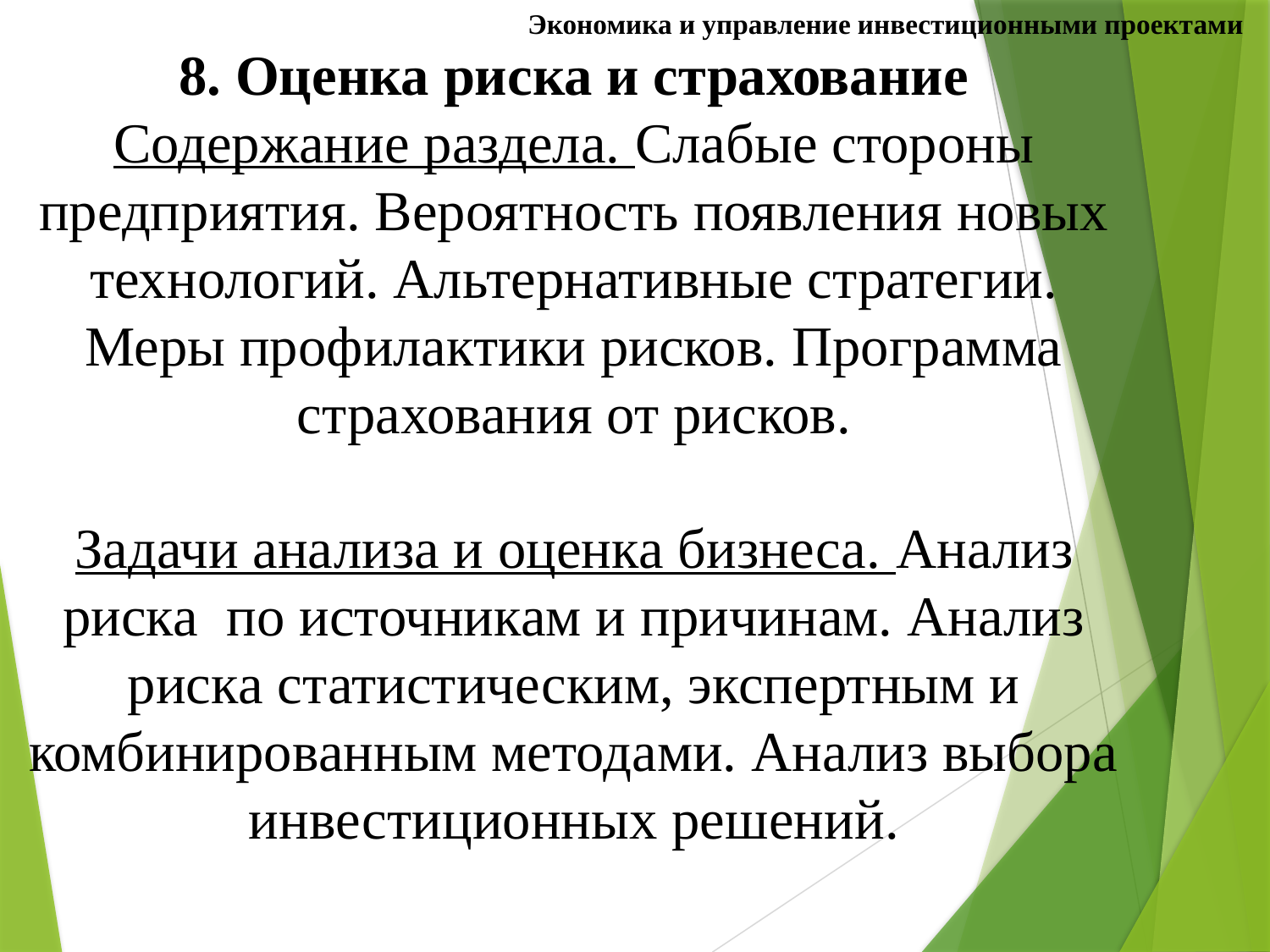

Экономика и управление инвестиционными проектами
# 8. Оценка риска и страхование Содержание раздела. Слабые стороны предприятия. Вероятность появления новых технологий. Альтернативные стратегии. Меры профилактики рисков. Программа страхования от рисков. Задачи анализа и оценка бизнеса. Анализ риска  по источникам и причинам. Анализ риска статистическим, экспертным и комбинированным методами. Анализ выбора инвестиционных решений.